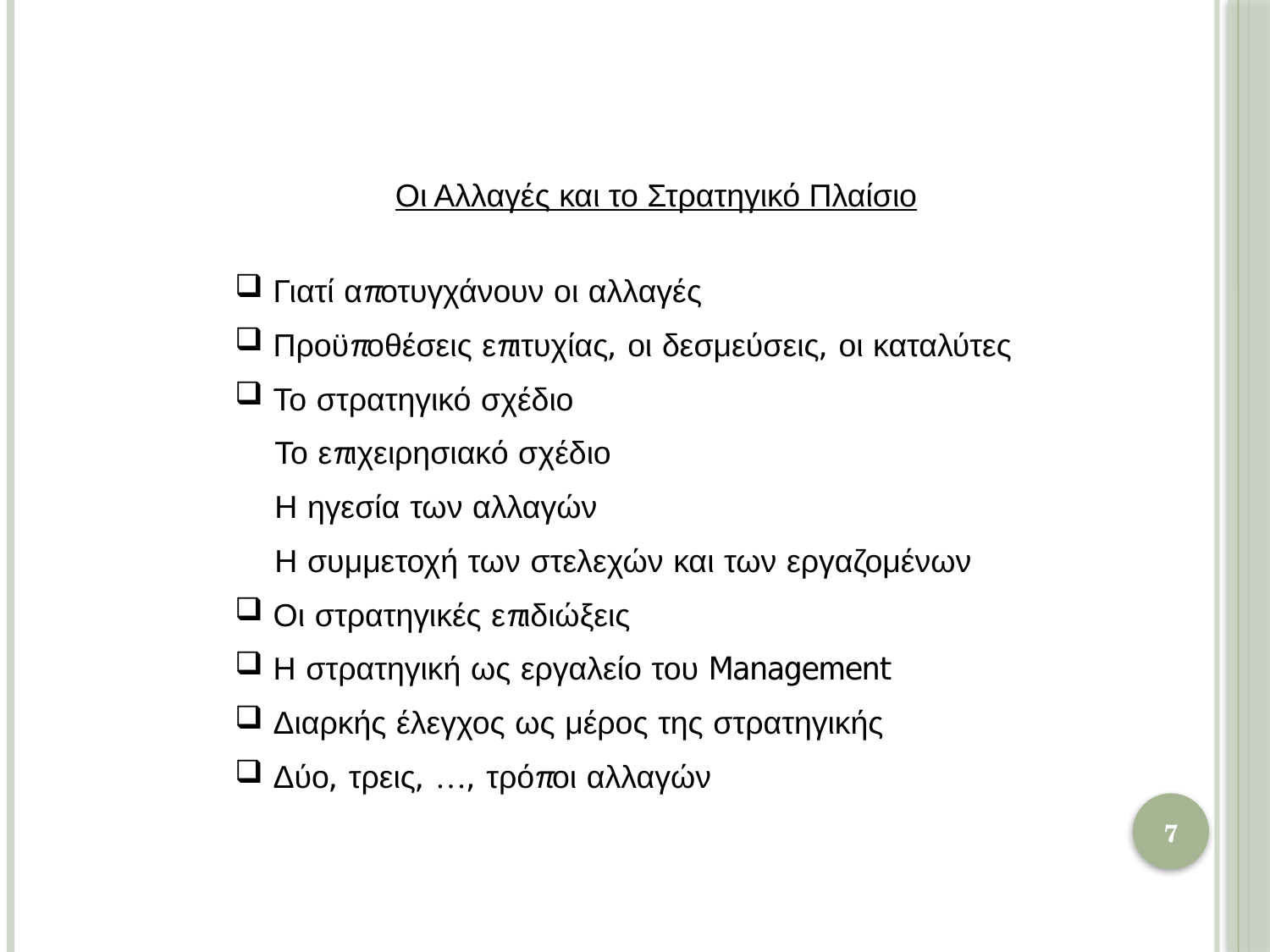

Οι Αλλαγές και το Στρατηγικό Πλαίσιο
 Γιατί αποτυγχάνουν οι αλλαγές
 Προϋποθέσεις επιτυχίας, οι δεσμεύσεις, οι καταλύτες
 Το στρατηγικό σχέδιο
    Το επιχειρησιακό σχέδιο
    Η ηγεσία των αλλαγών
    Η συμμετοχή των στελεχών και των εργαζομένων
 Οι στρατηγικές επιδιώξεις
 Η στρατηγική ως εργαλείο του Management
 Διαρκής έλεγχος ως μέρος της στρατηγικής
 Δύο, τρεις, …, τρόποι αλλαγών
7